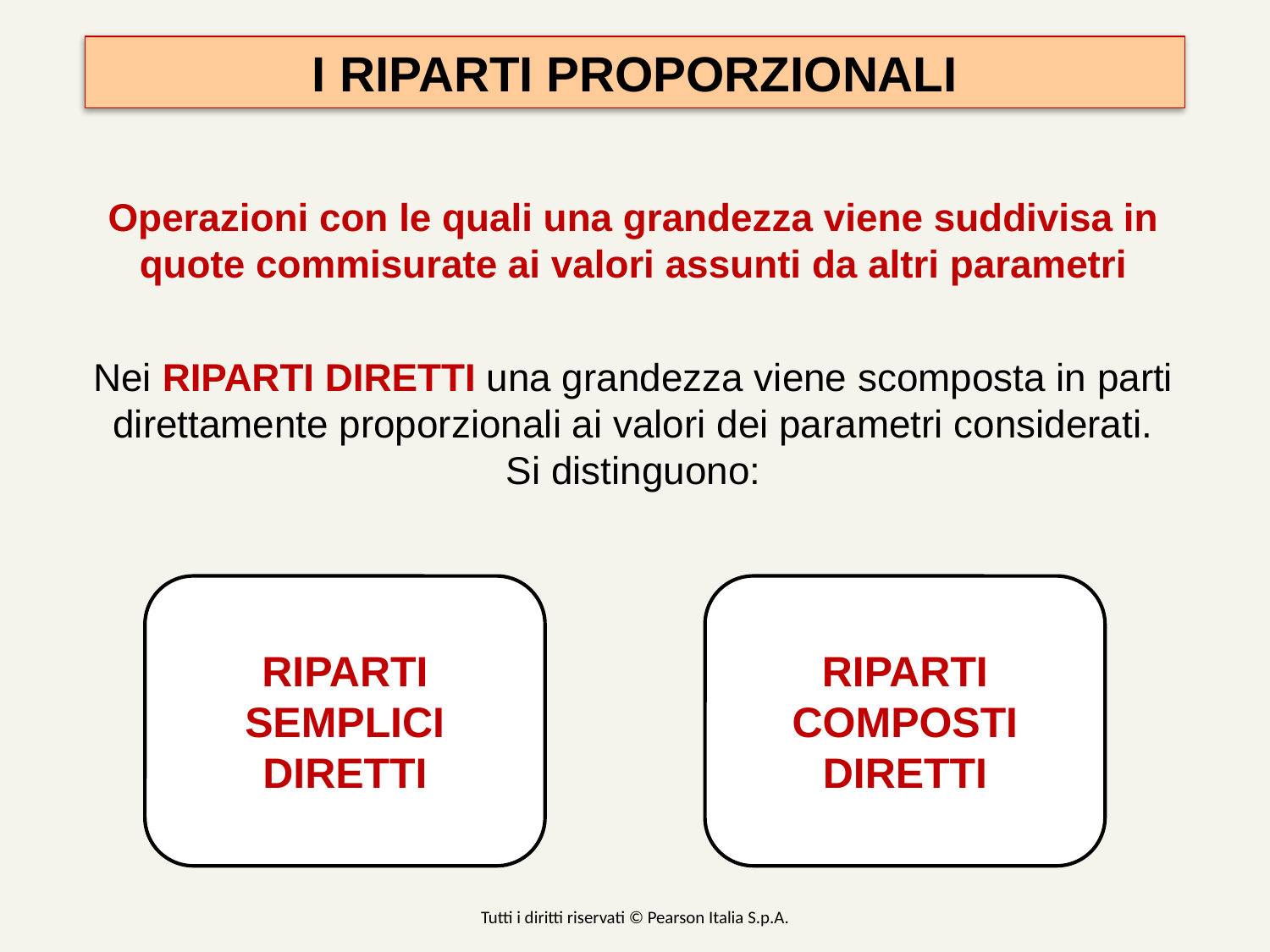

I RIPARTI PROPORZIONALI
Operazioni con le quali una grandezza viene suddivisa in quote commisurate ai valori assunti da altri parametri
Nei RIPARTI DIRETTI una grandezza viene scomposta in parti direttamente proporzionali ai valori dei parametri considerati.
Si distinguono:
RIPARTI SEMPLICI DIRETTI
RIPARTI COMPOSTI DIRETTI
Tutti i diritti riservati © Pearson Italia S.p.A.